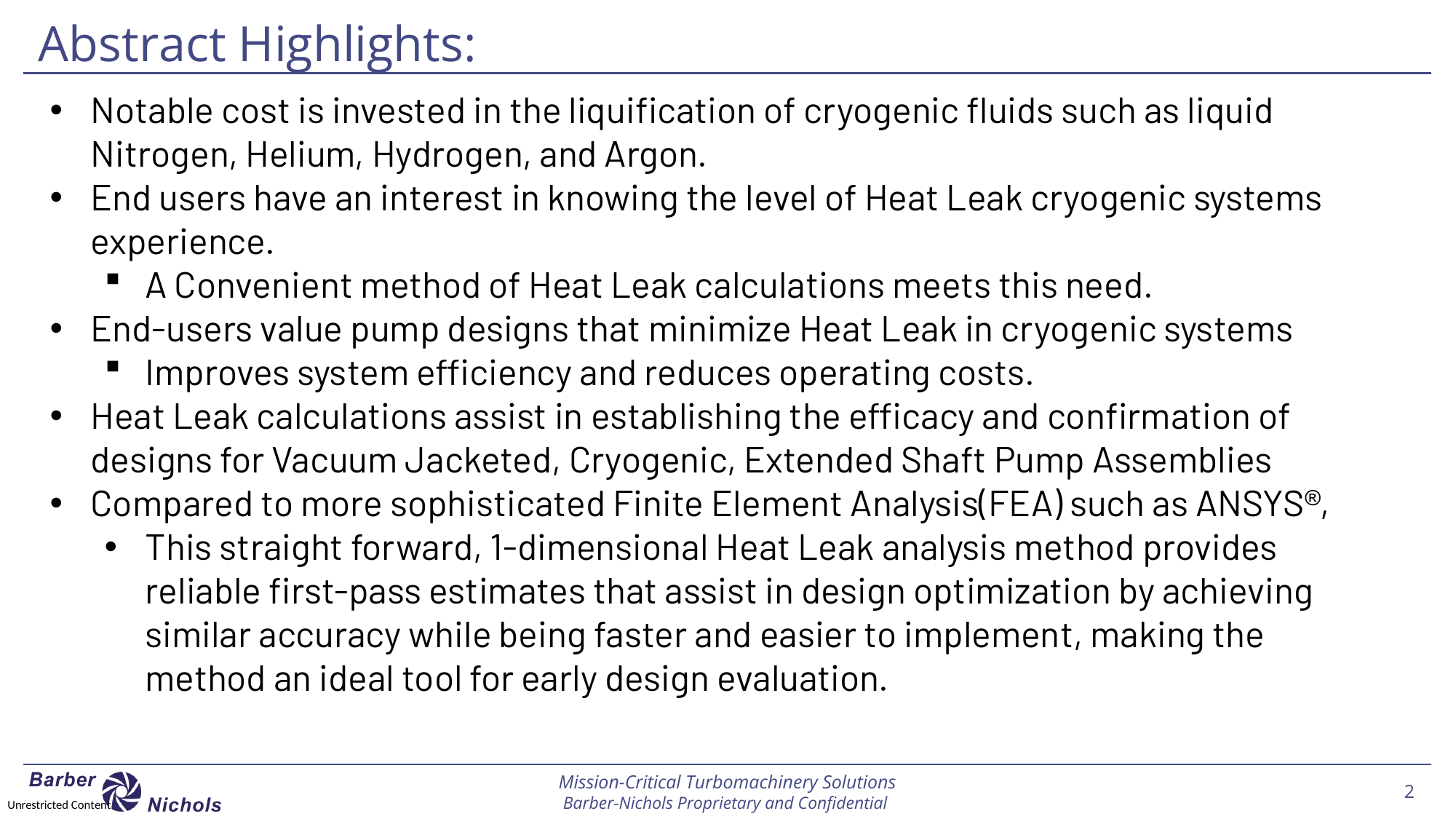

# Abstract Highlights:
Notable cost is invested in the liquification of cryogenic fluids such as liquid Nitrogen, Helium, Hydrogen, and Argon.
End users have an interest in knowing the level of Heat Leak cryogenic systems experience.
A Convenient method of Heat Leak calculations meets this need.
End-users value pump designs that minimize Heat Leak in cryogenic systems
Improves system efficiency and reduces operating costs.
Heat Leak calculations assist in establishing the efficacy and confirmation of designs for Vacuum Jacketed, Cryogenic, Extended Shaft Pump Assemblies
Compared to more sophisticated Finite Element Analysis(FEA) such as ANSYS®,
This straight forward, 1-dimensional Heat Leak analysis method provides reliable first-pass estimates that assist in design optimization by achieving similar accuracy while being faster and easier to implement, making the method an ideal tool for early design evaluation.